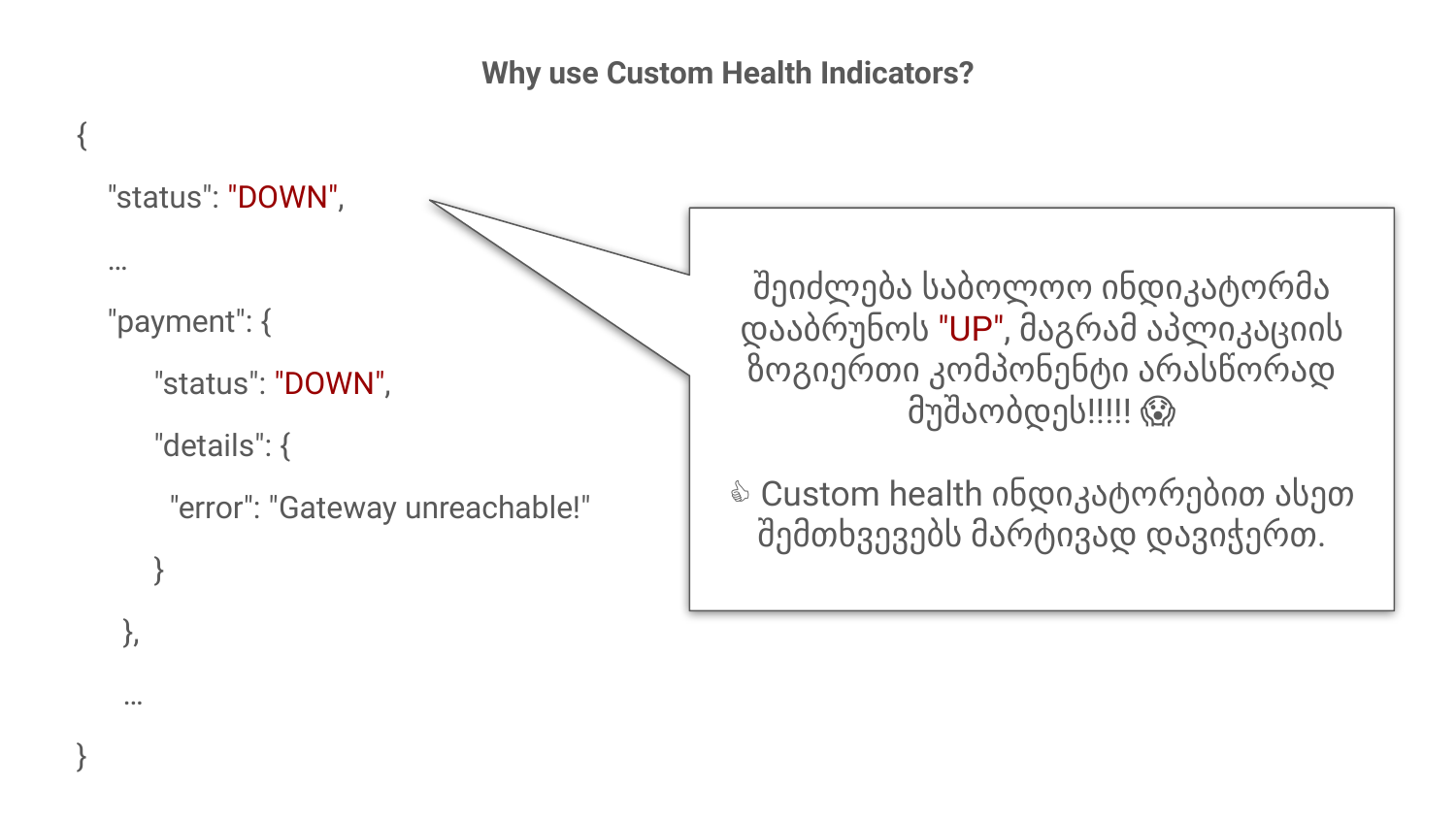

Why use Custom Health Indicators?
{
    "status": "DOWN",
    …
    "payment": {
          "status": "DOWN",
          "details": {
            "error": "Gateway unreachable!"
          }
      },
      …
}
შეიძლება საბოლოო ინდიკატორმა დააბრუნოს "UP", მაგრამ აპლიკაციის ზოგიერთი კომპონენტი არასწორად მუშაობდეს!!!!! 😱

👍 Custom health ინდიკატორებით ასეთ შემთხვევებს მარტივად დავიჭერთ.